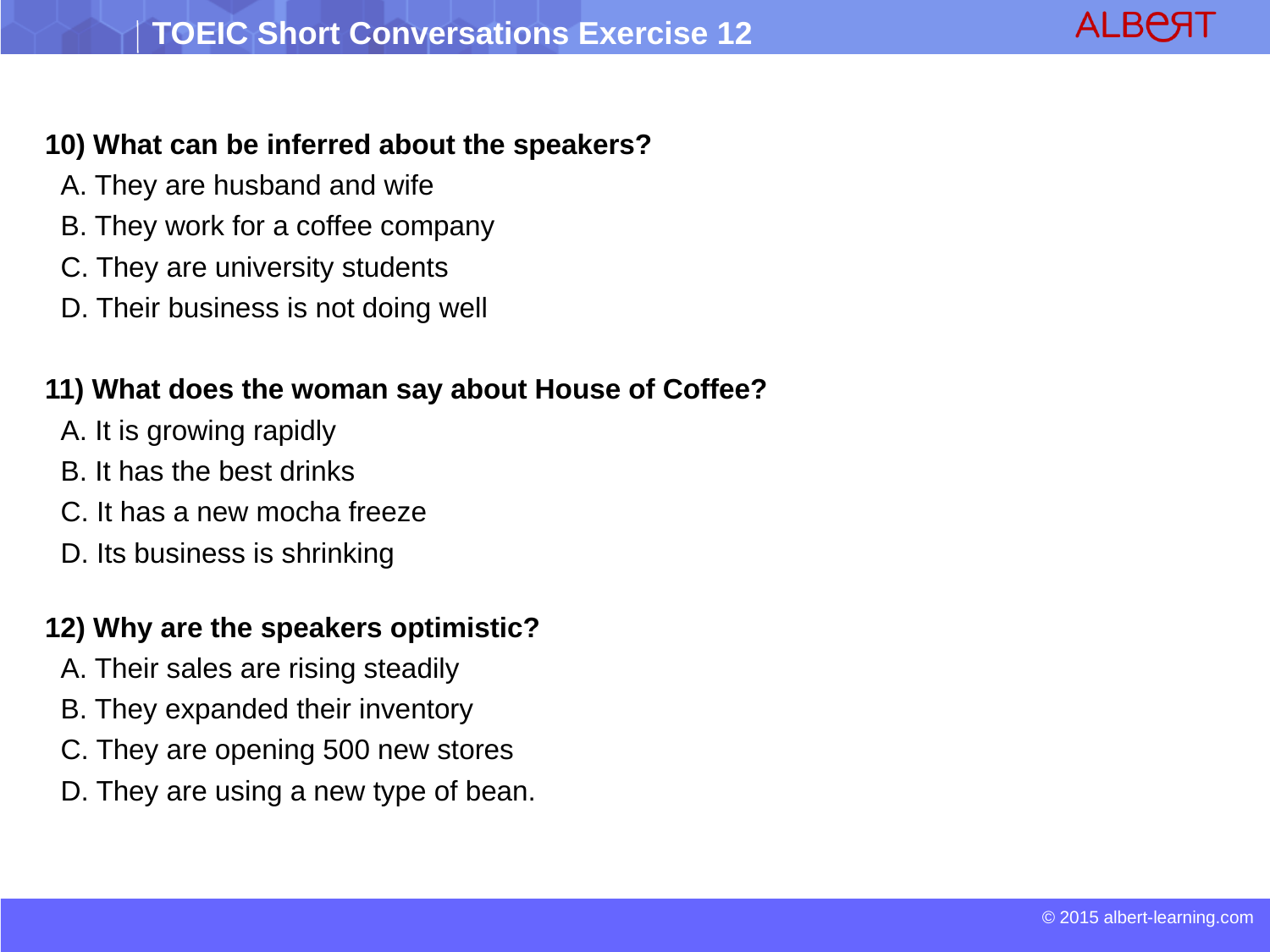

10) What can be inferred about the speakers?
  A. They are husband and wife
  B. They work for a coffee company
  C. They are university students
  D. Their business is not doing well

11) What does the woman say about House of Coffee?
  A. It is growing rapidly
  B. It has the best drinks
  C. It has a new mocha freeze
  D. Its business is shrinking
12) Why are the speakers optimistic?
  A. Their sales are rising steadily
  B. They expanded their inventory
  C. They are opening 500 new stores
  D. They are using a new type of bean.